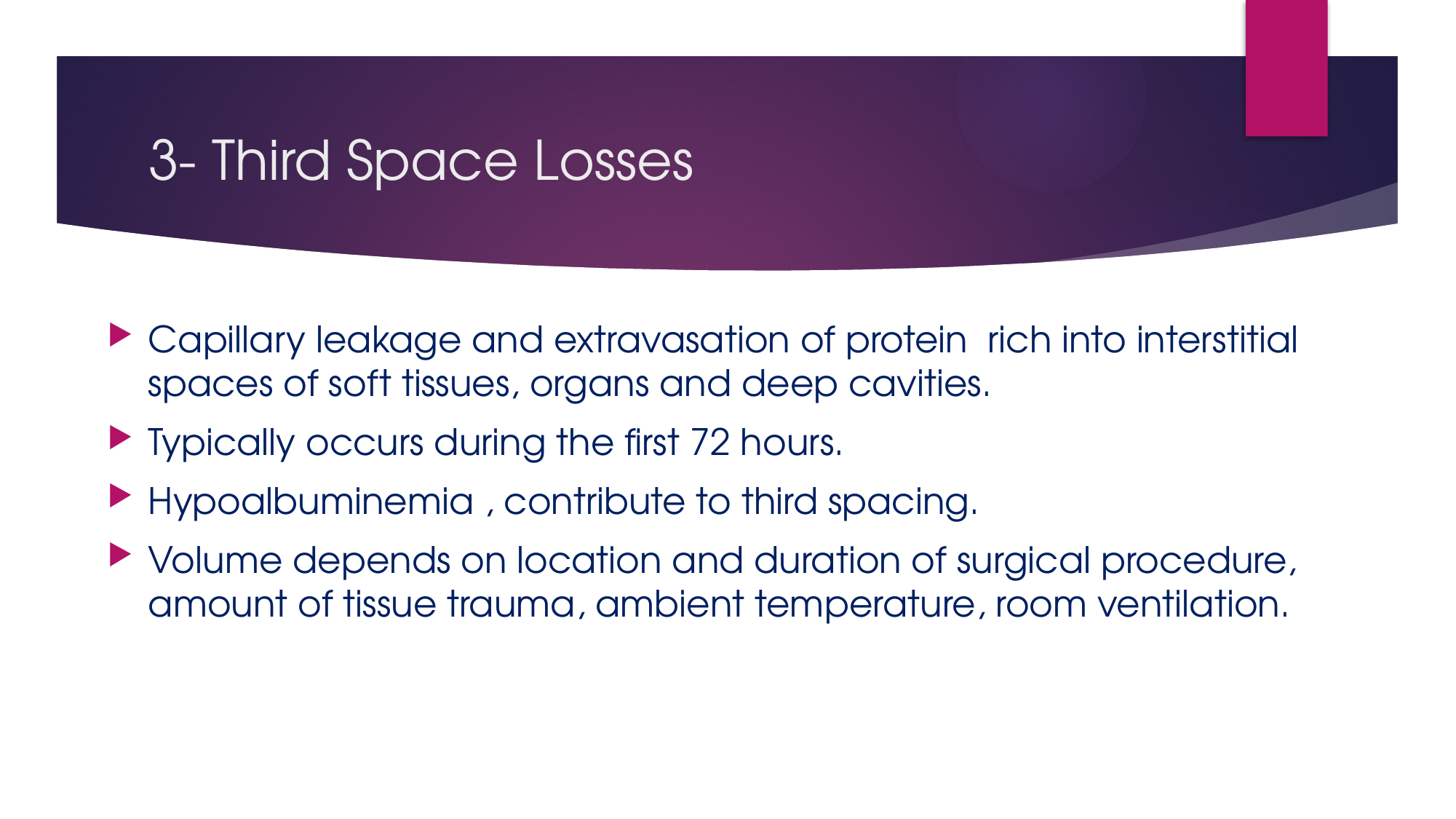

# 3- Third Space Losses
Capillary leakage and extravasation of protein  rich into interstitial  spaces of soft tissues, organs and deep cavities.
Typically occurs during the first 72 hours.
Hypoalbuminemia , contribute to third spacing.
Volume depends on location and duration of surgical procedure, amount of tissue trauma, ambient temperature, room ventilation.